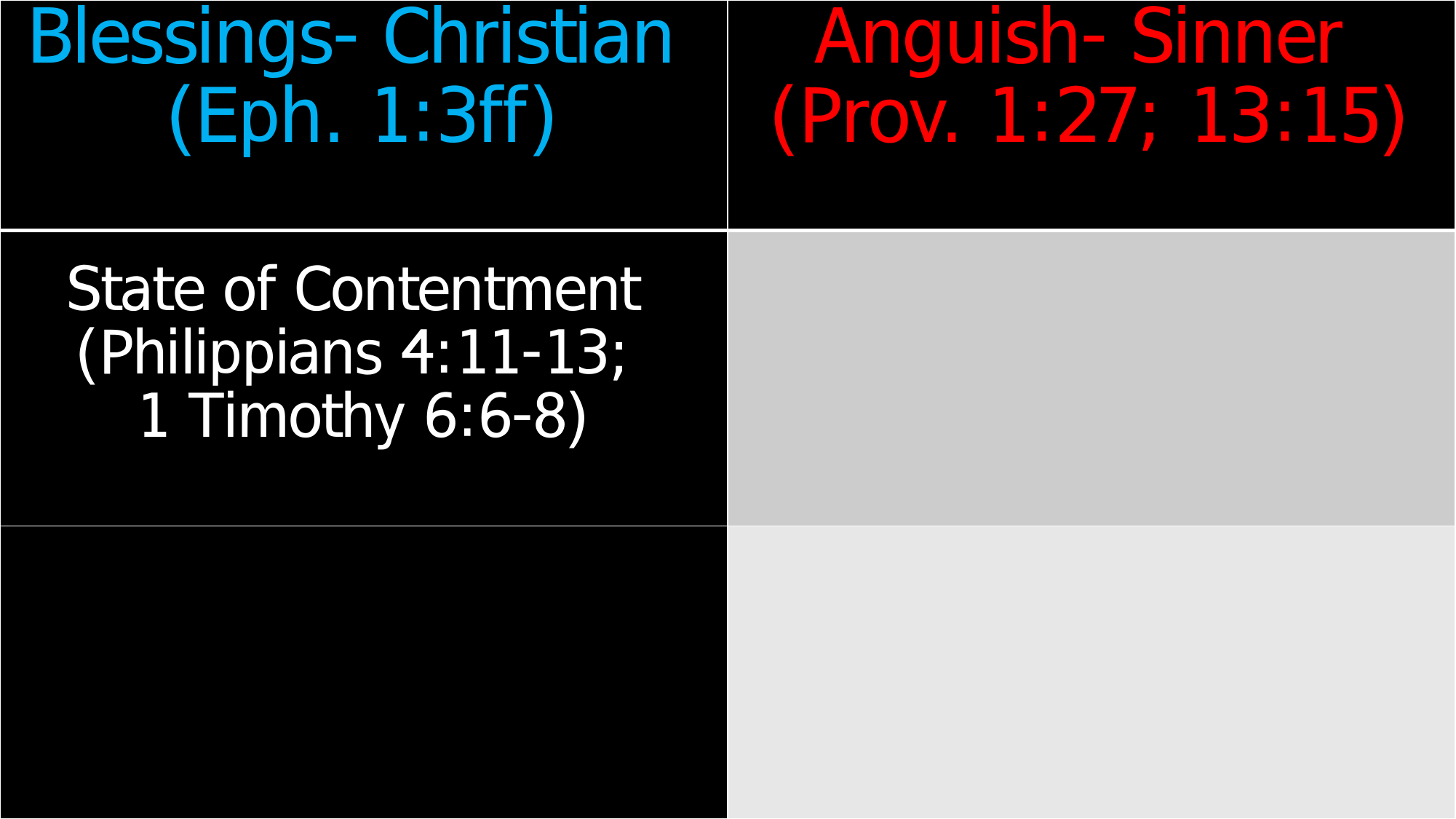

| Blessings- Christian (Eph. 1:3ff) | Anguish- Sinner (Prov. 1:27; 13:15) |
| --- | --- |
| State of Contentment (Philippians 4:11-13; 1 Timothy 6:6-8) |  |
|  |  |